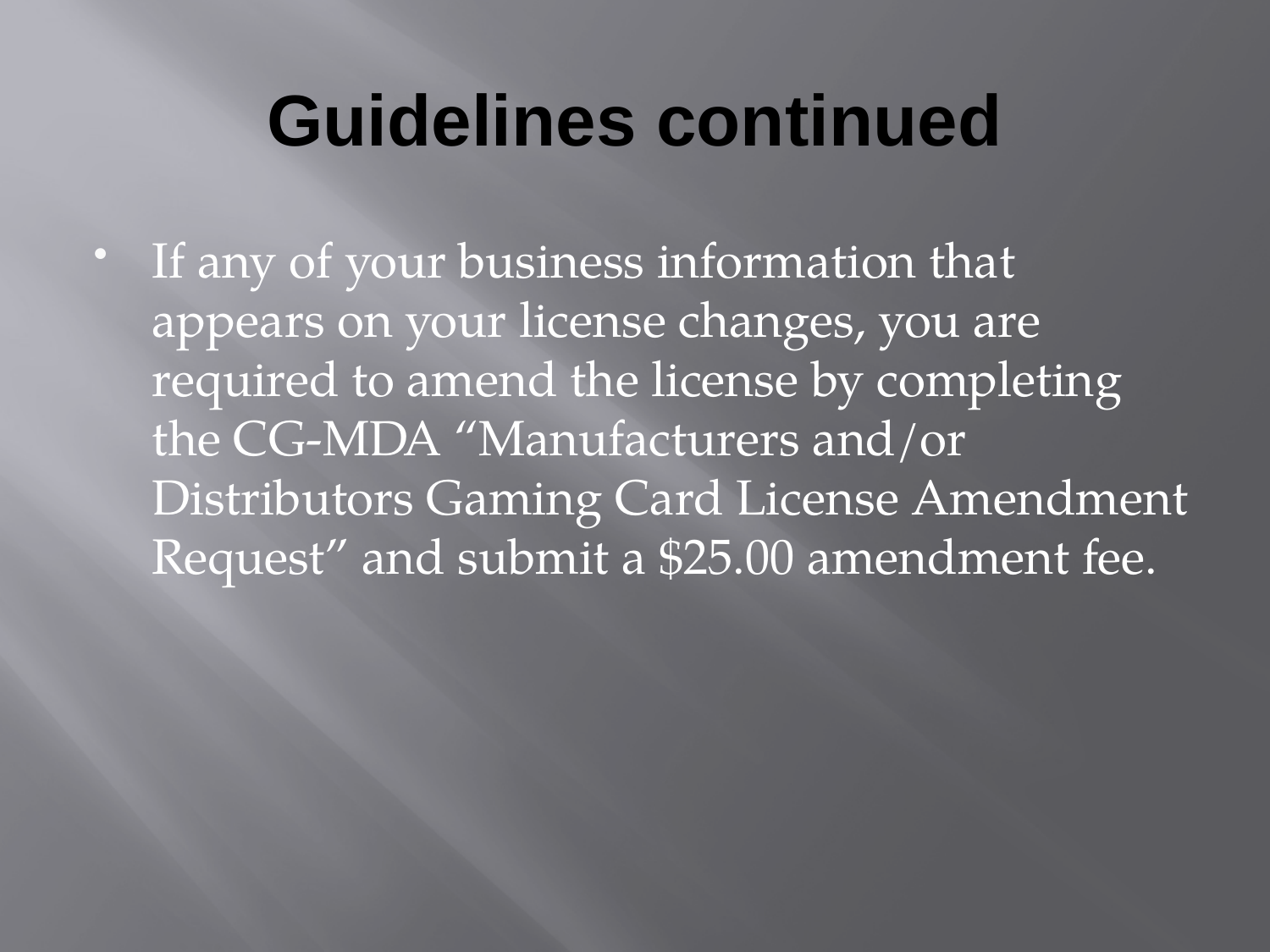

# Guidelines continued
If any of your business information that appears on your license changes, you are required to amend the license by completing the CG-MDA “Manufacturers and/or Distributors Gaming Card License Amendment Request” and submit a $25.00 amendment fee.